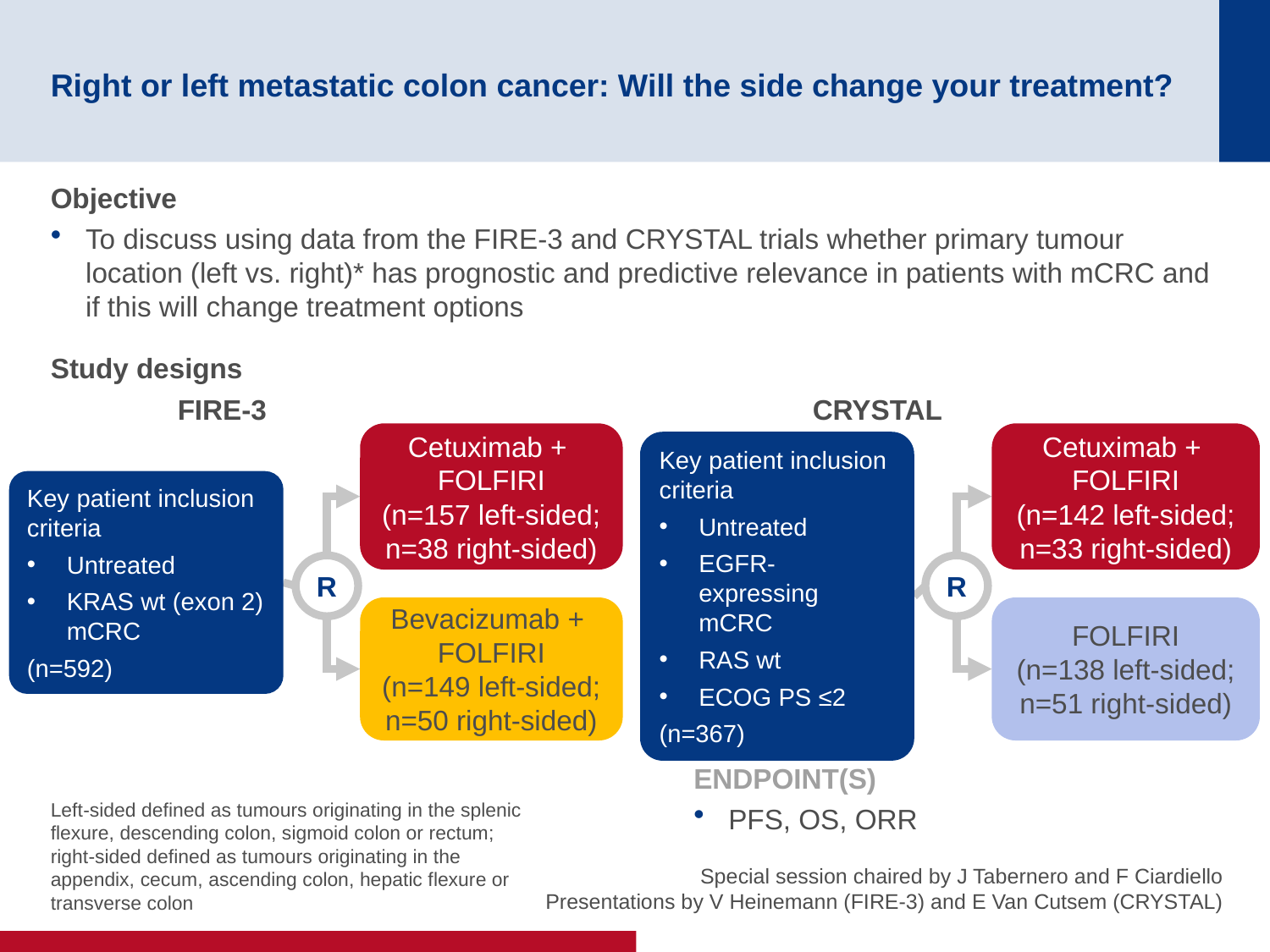

# Right or left metastatic colon cancer: Will the side change your treatment?
Objective
To discuss using data from the FIRE-3 and CRYSTAL trials whether primary tumour location (left vs. right)* has prognostic and predictive relevance in patients with mCRC and if this will change treatment options
Study designs
	FIRE-3					CRYSTAL
Cetuximab +
FOLFIRI
(n=157 left-sided; n=38 right-sided)
Cetuximab +
FOLFIRI
(n=142 left-sided; n=33 right-sided)
Key patient inclusion criteria
Untreated
EGFR-expressing mCRC
RAS wt
ECOG PS ≤2
(n=367)
Key patient inclusion criteria
Untreated
KRAS wt (exon 2) mCRC
(n=592)
R
R
Bevacizumab +
FOLFIRI
(n=149 left-sided; n=50 right-sided)
FOLFIRI
(n=138 left-sided; n=51 right-sided)
ENDPOINT(S)
PFS, OS, ORR
Special session chaired by J Tabernero and F Ciardiello
Presentations by V Heinemann (FIRE-3) and E Van Cutsem (CRYSTAL)
Left-sided defined as tumours originating in the splenic flexure, descending colon, sigmoid colon or rectum; right-sided defined as tumours originating in the appendix, cecum, ascending colon, hepatic flexure or transverse colon